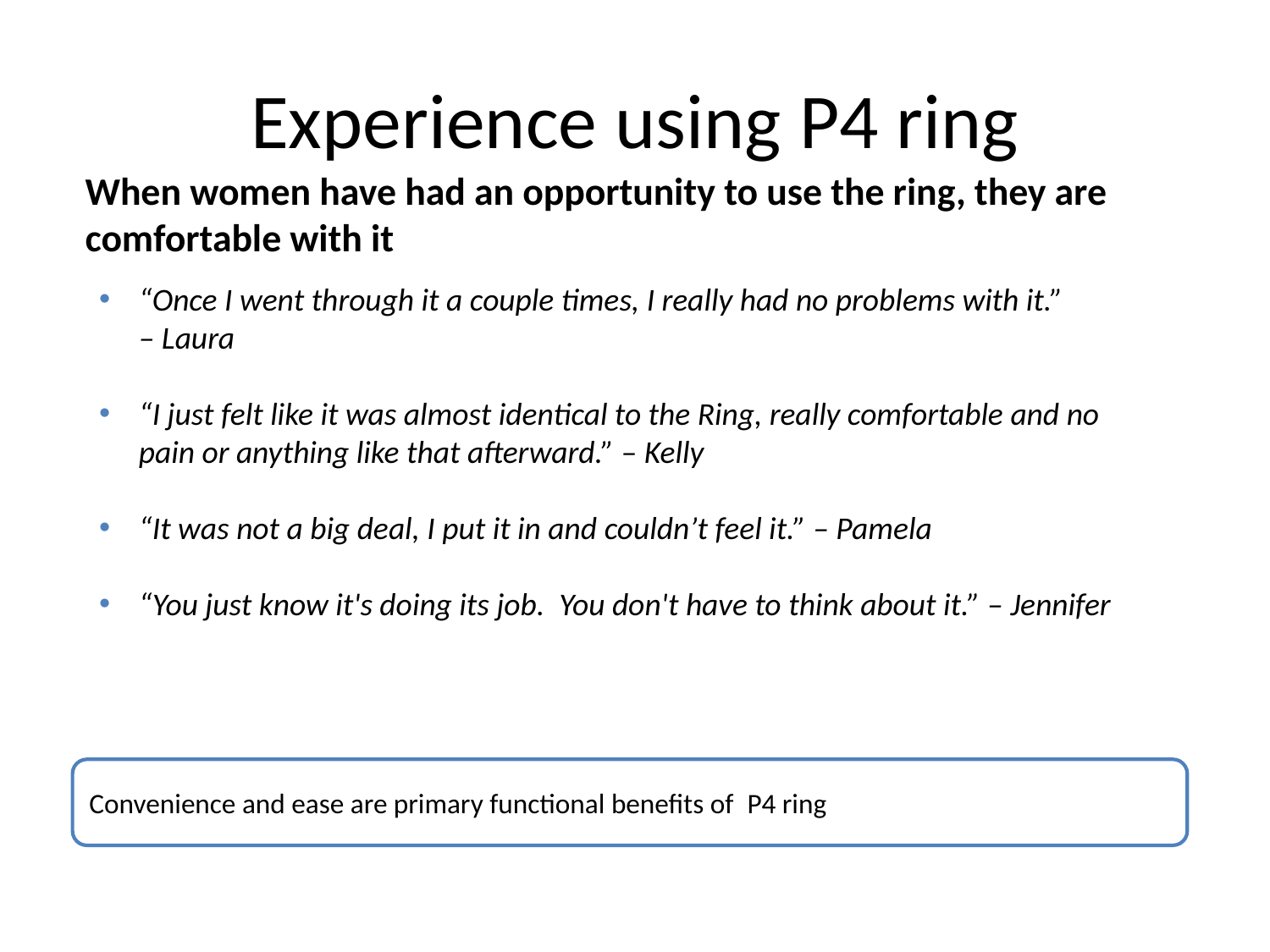

# Experience using P4 ring
When women have had an opportunity to use the ring, they are comfortable with it
“Once I went through it a couple times, I really had no problems with it.”
– Laura
“I just felt like it was almost identical to the Ring, really comfortable and no pain or anything like that afterward.” – Kelly
“It was not a big deal, I put it in and couldn’t feel it.” – Pamela

“You just know it's doing its job.  You don't have to think about it.” – Jennifer
Convenience and ease are primary functional benefits of  P4 ring